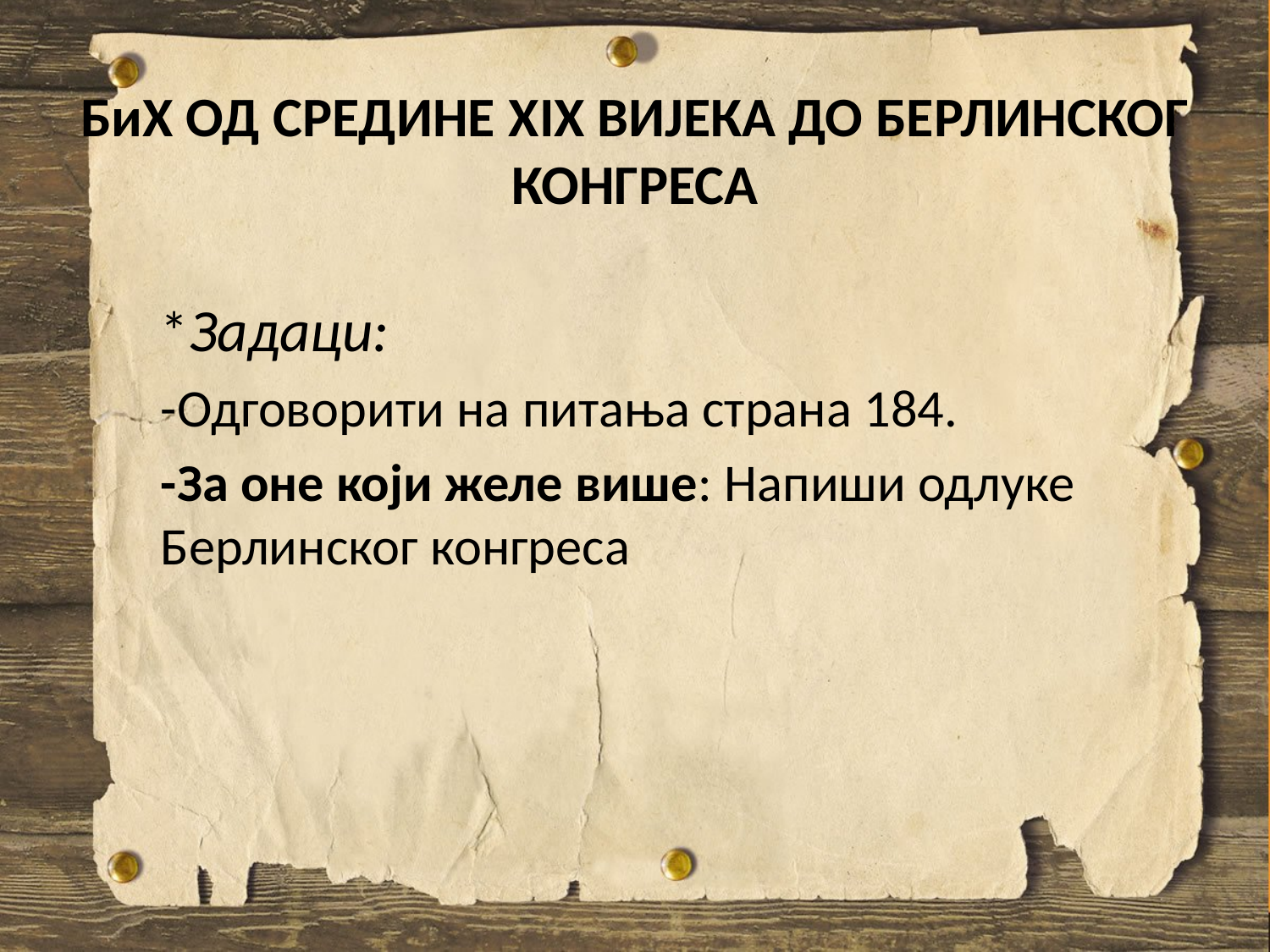

# БиХ ОД СРЕДИНЕ XIX ВИЈЕКА ДО БЕРЛИНСКОГ КОНГРЕСА
*Задаци:
-Одговорити на питања страна 184.
-За оне који желе више: Напиши одлуке Берлинског конгреса